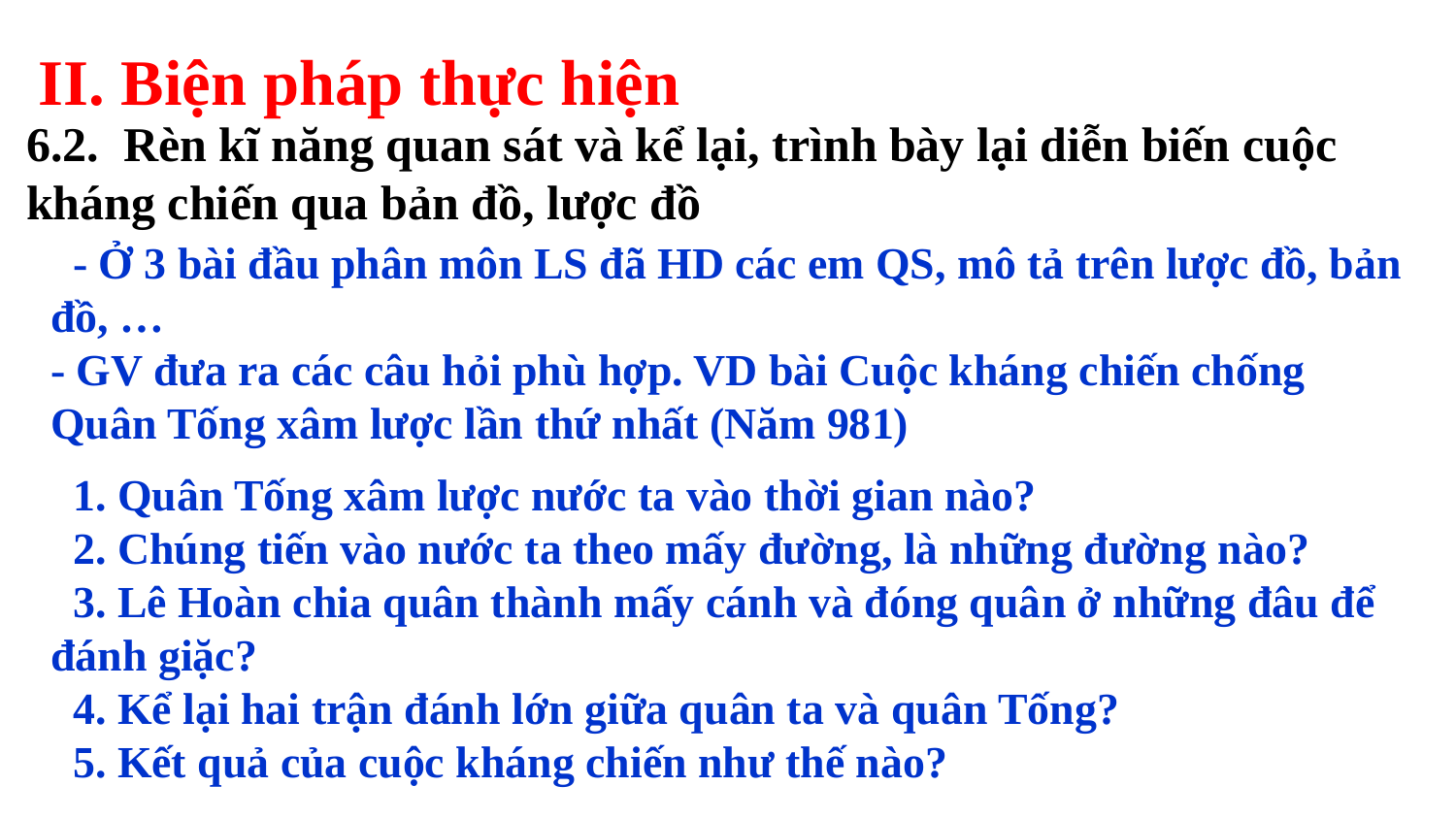

II. Biện pháp thực hiện
6.2.  Rèn kĩ năng quan sát và kể lại, trình bày lại diễn biến cuộc kháng chiến qua bản đồ, lược đồ
  - Ở 3 bài đầu phân môn LS đã HD các em QS, mô tả trên lược đồ, bản đồ, …
- GV đưa ra các câu hỏi phù hợp. VD bài Cuộc kháng chiến chống Quân Tống xâm lược lần thứ nhất (Năm 981)
  1. Quân Tống xâm lược nước ta vào thời gian nào?
  2. Chúng tiến vào nước ta theo mấy đường, là những đường nào?
  3. Lê Hoàn chia quân thành mấy cánh và đóng quân ở những đâu để đánh giặc?
  4. Kể lại hai trận đánh lớn giữa quân ta và quân Tống?
  5. Kết quả của cuộc kháng chiến như thế nào?